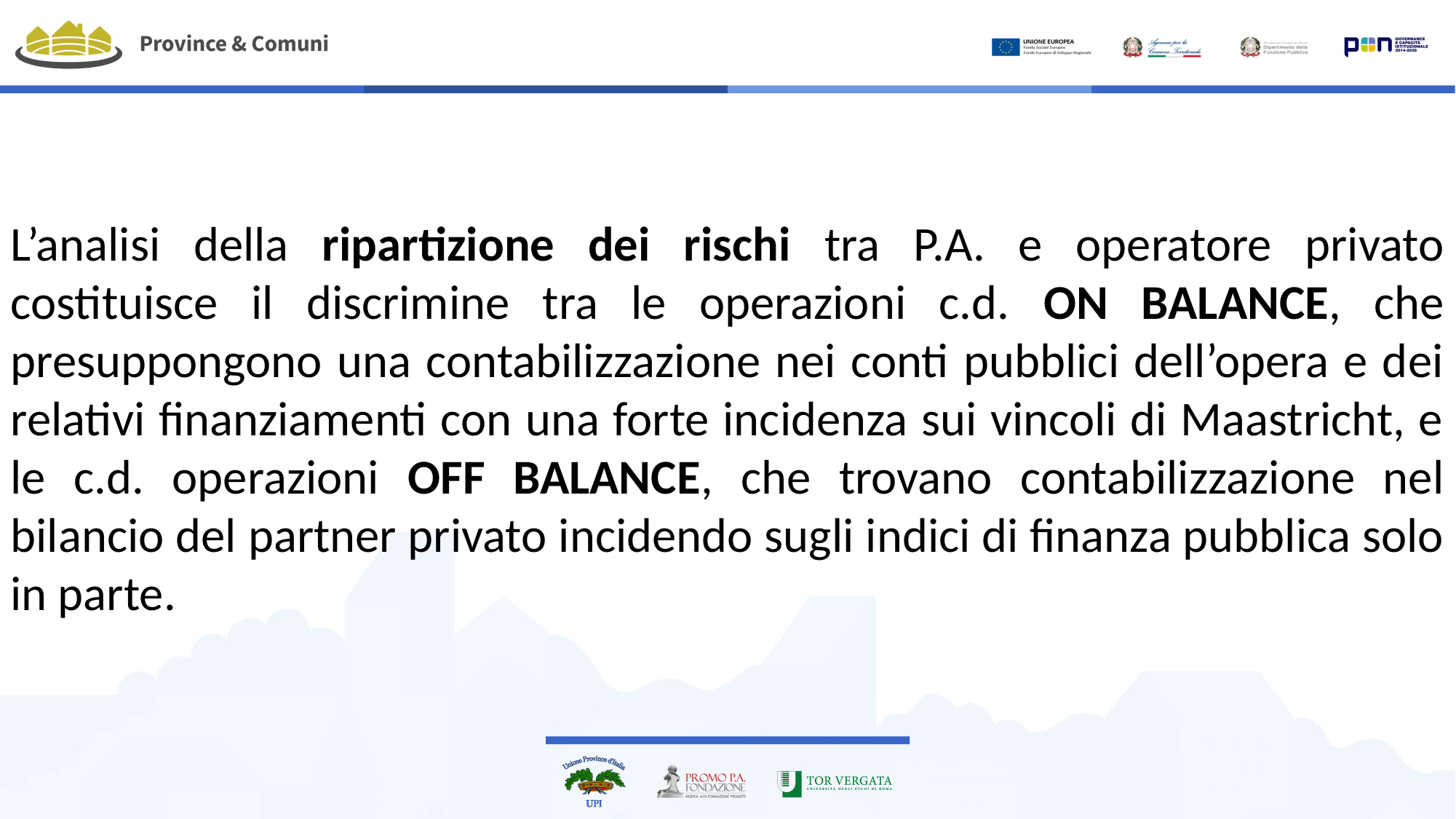

L’analisi della ripartizione dei rischi tra P.A. e operatore privato costituisce il discrimine tra le operazioni c.d. ON BALANCE, che presuppongono una contabilizzazione nei conti pubblici dell’opera e dei relativi finanziamenti con una forte incidenza sui vincoli di Maastricht, e le c.d. operazioni OFF BALANCE, che trovano contabilizzazione nel bilancio del partner privato incidendo sugli indici di finanza pubblica solo in parte.